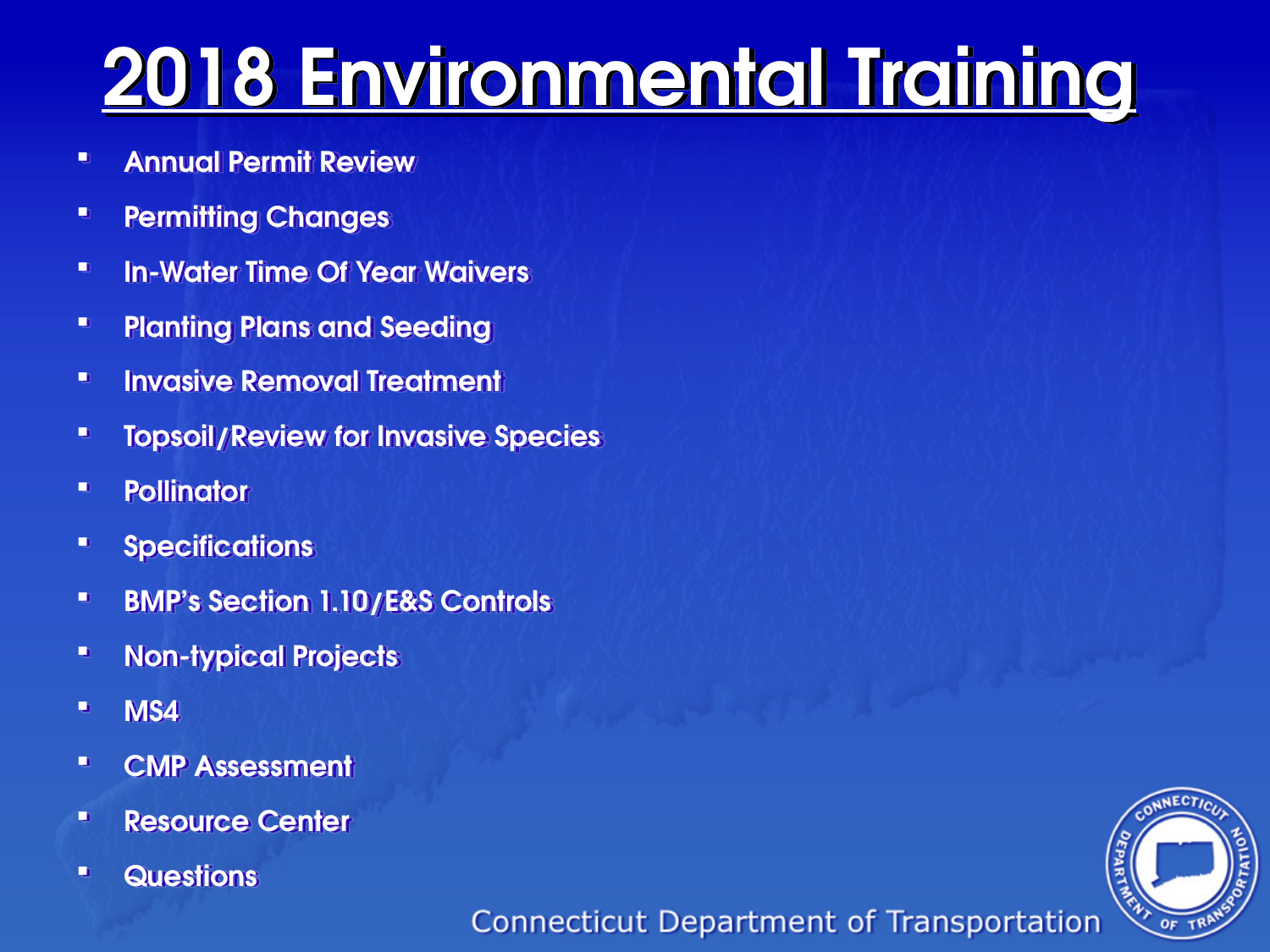

# 2018 Environmental Training
Annual Permit Review
Permitting Changes
In-Water Time Of Year Waivers
Planting Plans and Seeding
Invasive Removal Treatment
Topsoil/Review for Invasive Species
Pollinator
Specifications
BMP’s Section 1.10/E&S Controls
Non-typical Projects
MS4
CMP Assessment
Resource Center
Questions